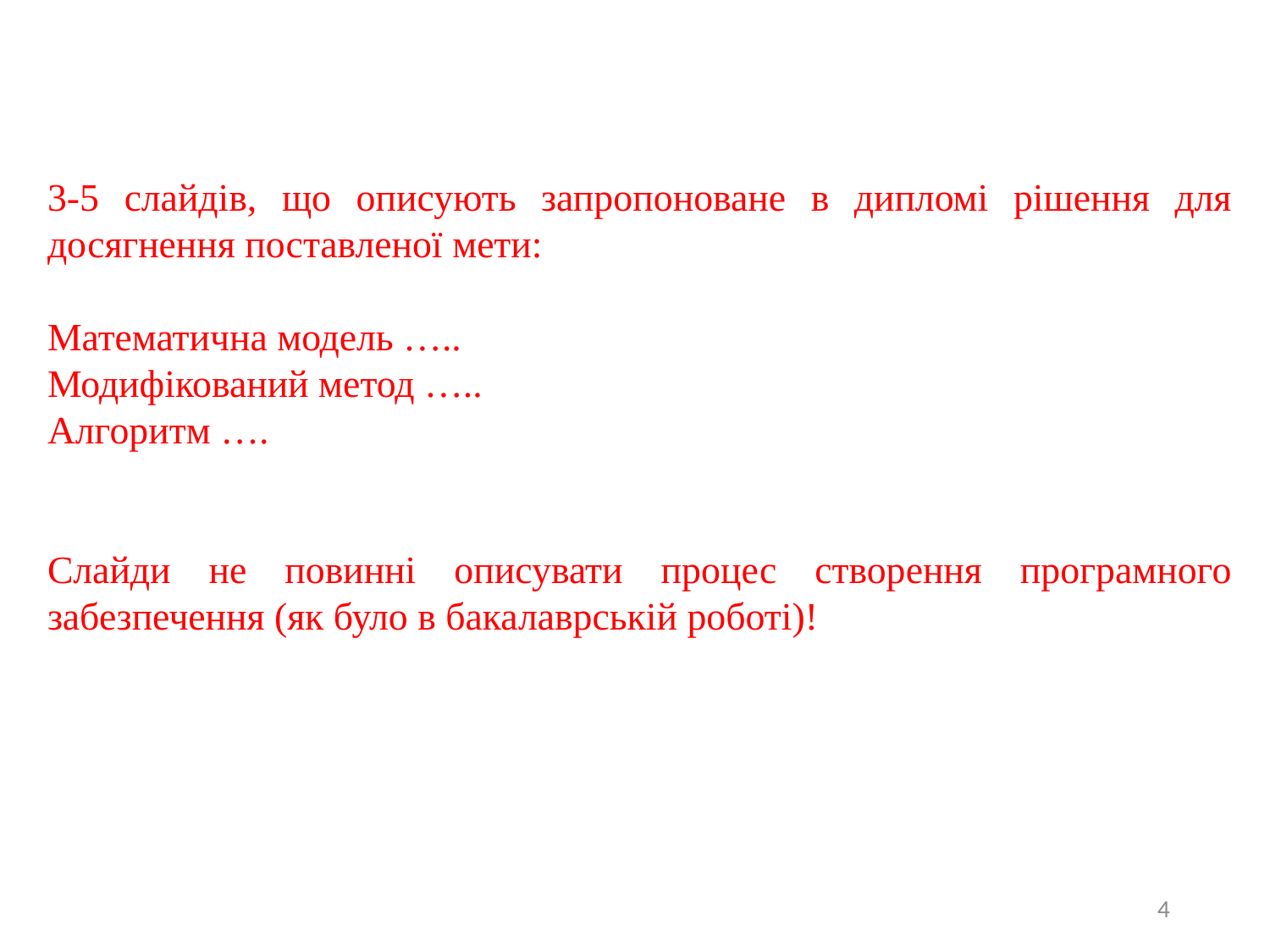

3-5 слайдів, що описують запропоноване в дипломі рішення для досягнення поставленої мети:

Математична модель …..
Модифікований метод …..
Алгоритм ….

Слайди не повинні описувати процес створення програмного забезпечення (як було в бакалаврській роботі)!

4